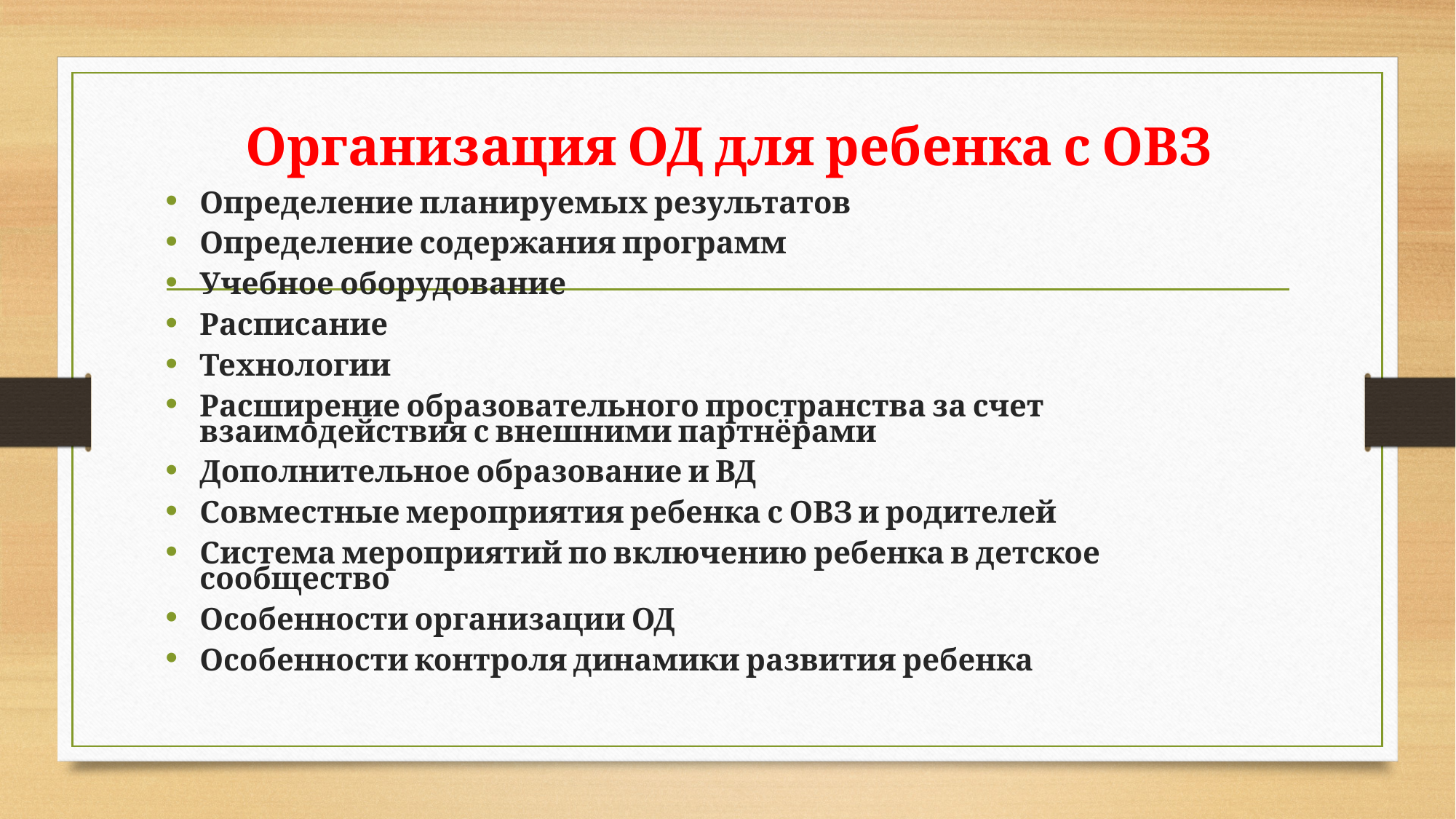

# Организация ОД для ребенка с ОВЗ
Определение планируемых результатов
Определение содержания программ
Учебное оборудование
Расписание
Технологии
Расширение образовательного пространства за счет взаимодействия с внешними партнёрами
Дополнительное образование и ВД
Совместные мероприятия ребенка с ОВЗ и родителей
Система мероприятий по включению ребенка в детское сообщество
Особенности организации ОД
Особенности контроля динамики развития ребенка